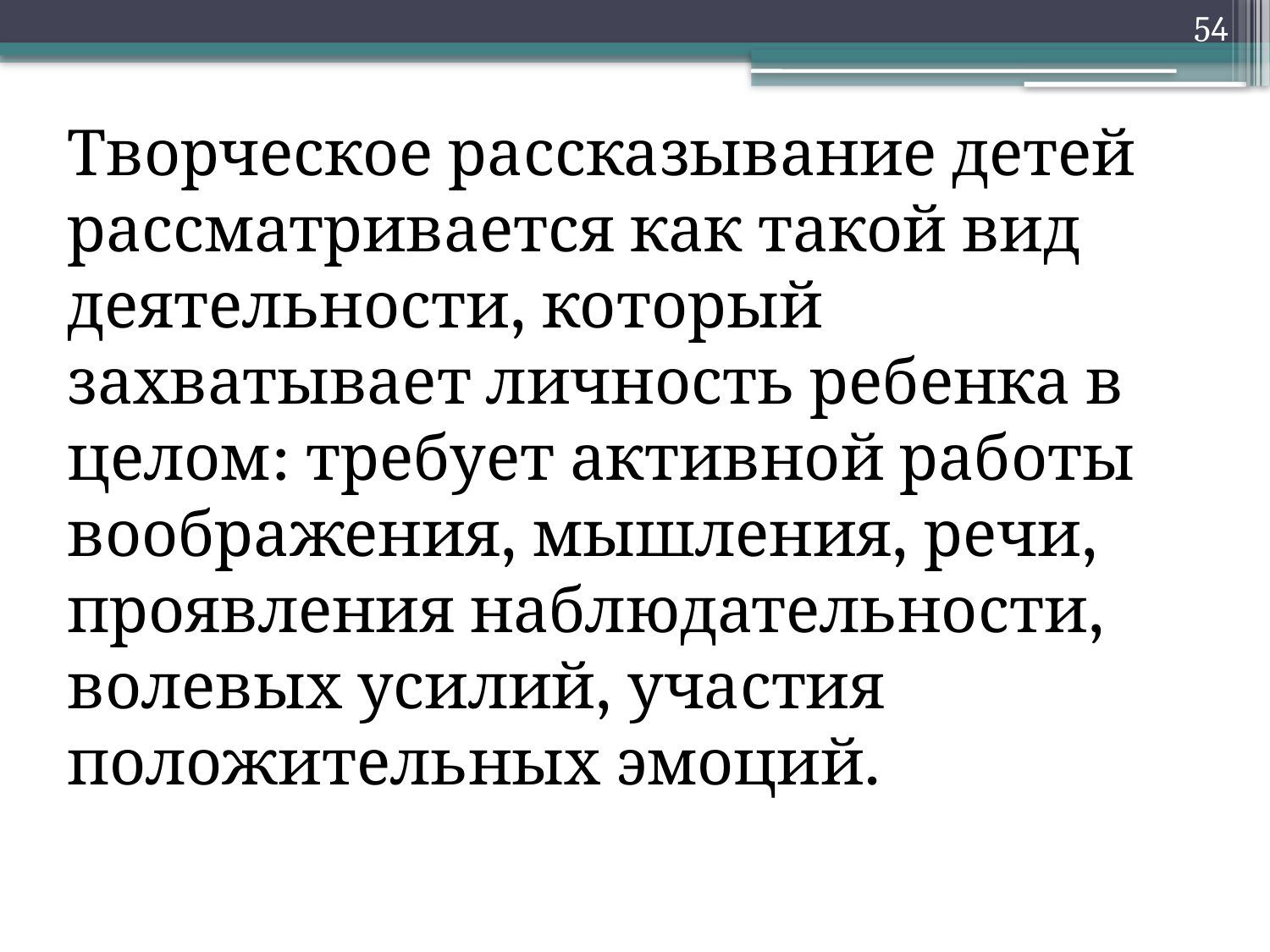

54
Творческое рассказывание детей рассматривается как такой вид деятельности, который захватывает личность ребенка в целом: требует активной работы воображения, мышления, речи, проявления наблюдательности, волевых усилий, участия положительных эмоций.